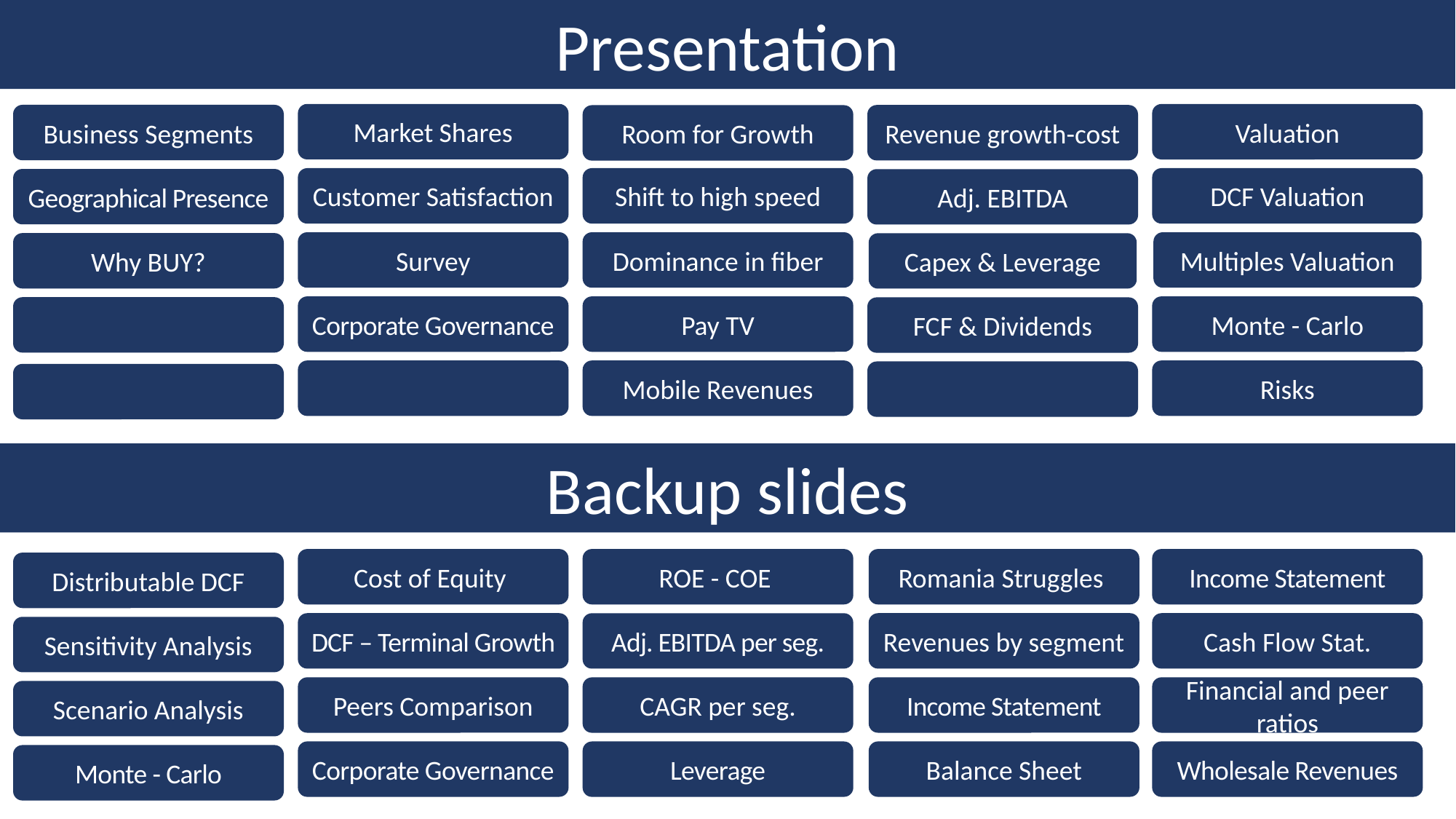

Presentation
Market Shares
Customer Satisfaction
Survey
Corporate Governance

Valuation
DCF Valuation
Multiples Valuation
Monte - Carlo
Risks
Business Segments
Geographical Presence
Why BUY?

Revenue growth-cost
Adj. EBITDA
Capex & Leverage
FCF & Dividends

Room for Growth
Shift to high speed
Dominance in fiber
Pay TV
Mobile Revenues
Backup slides
Cost of Equity
DCF – Terminal Growth
Peers Comparison
Corporate Governance
Romania Struggles
Income Statement
ROE - COE
Adj. EBITDA per seg.
CAGR per seg.
Leverage
Distributable DCF
Sensitivity Analysis
Scenario Analysis
Monte - Carlo
Cash Flow Stat.
Financial and peer ratios
Wholesale Revenues
Revenues by segment
Income Statement
Balance Sheet